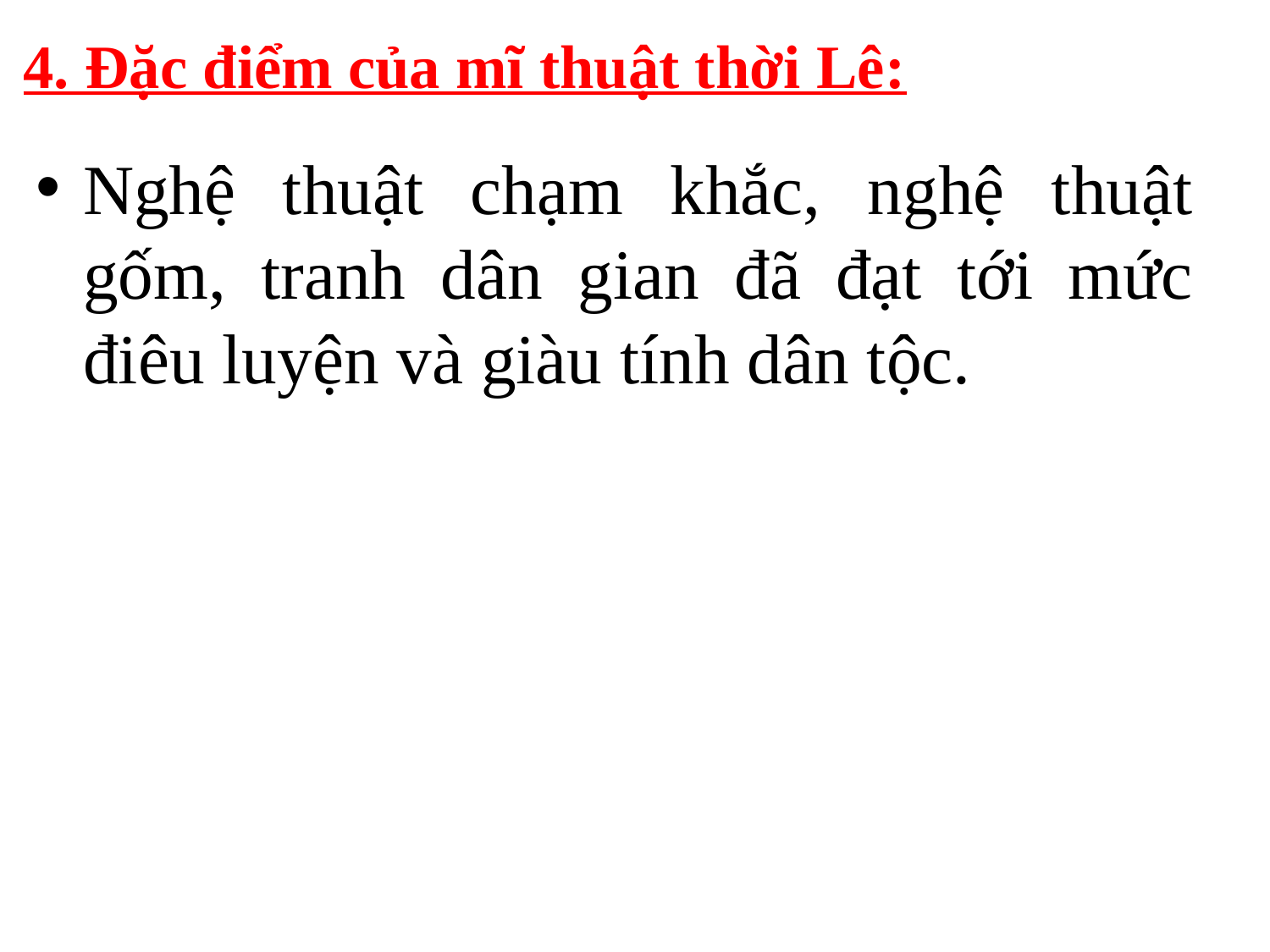

4. Đặc điểm của mĩ thuật thời Lê:
Nghệ thuật chạm khắc, nghệ thuật gốm, tranh dân gian đã đạt tới mức điêu luyện và giàu tính dân tộc.